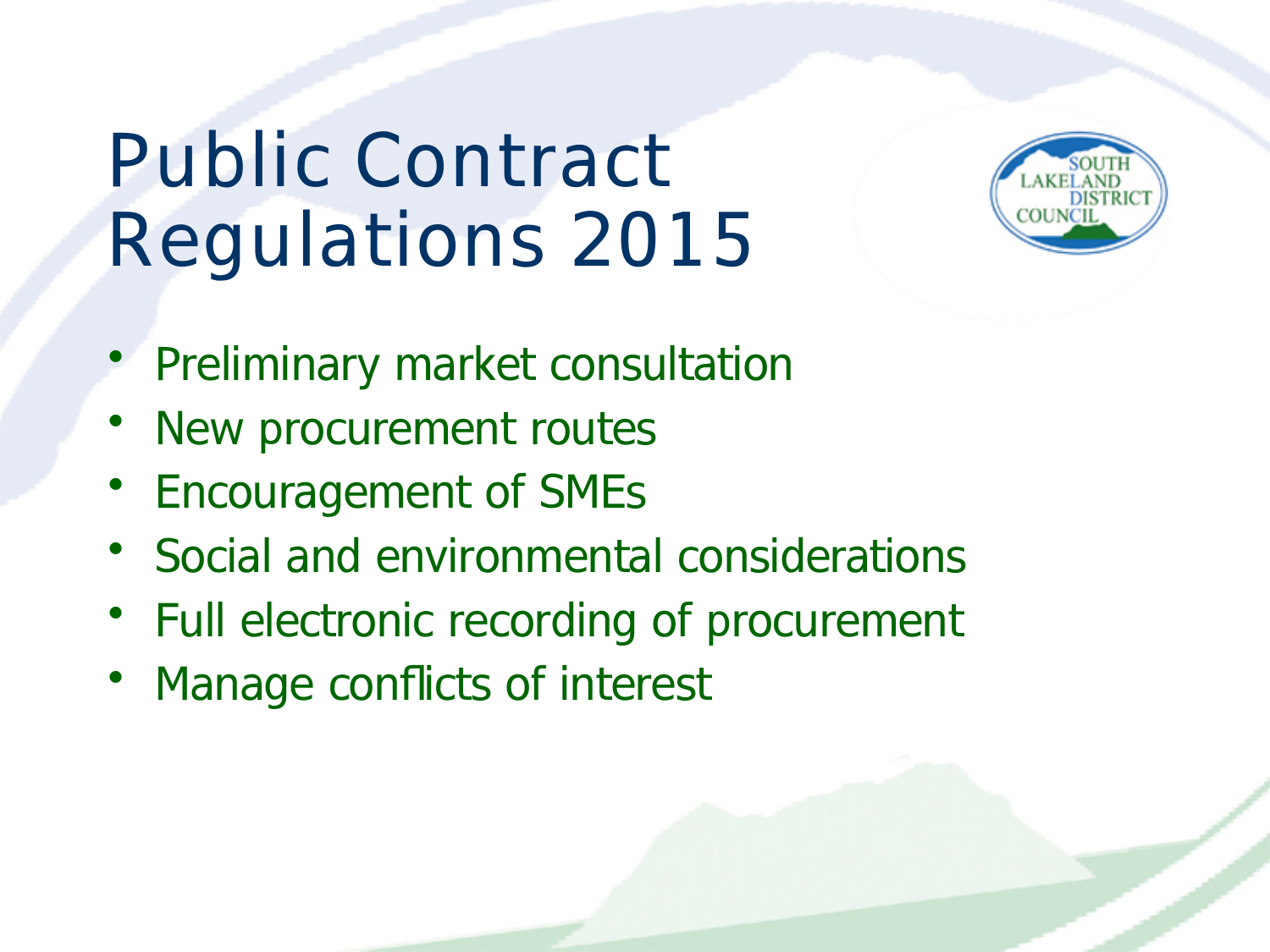

# Public Contract Regulations 2015
Preliminary market consultation
New procurement routes
Encouragement of SMEs
Social and environmental considerations
Full electronic recording of procurement
Manage conflicts of interest